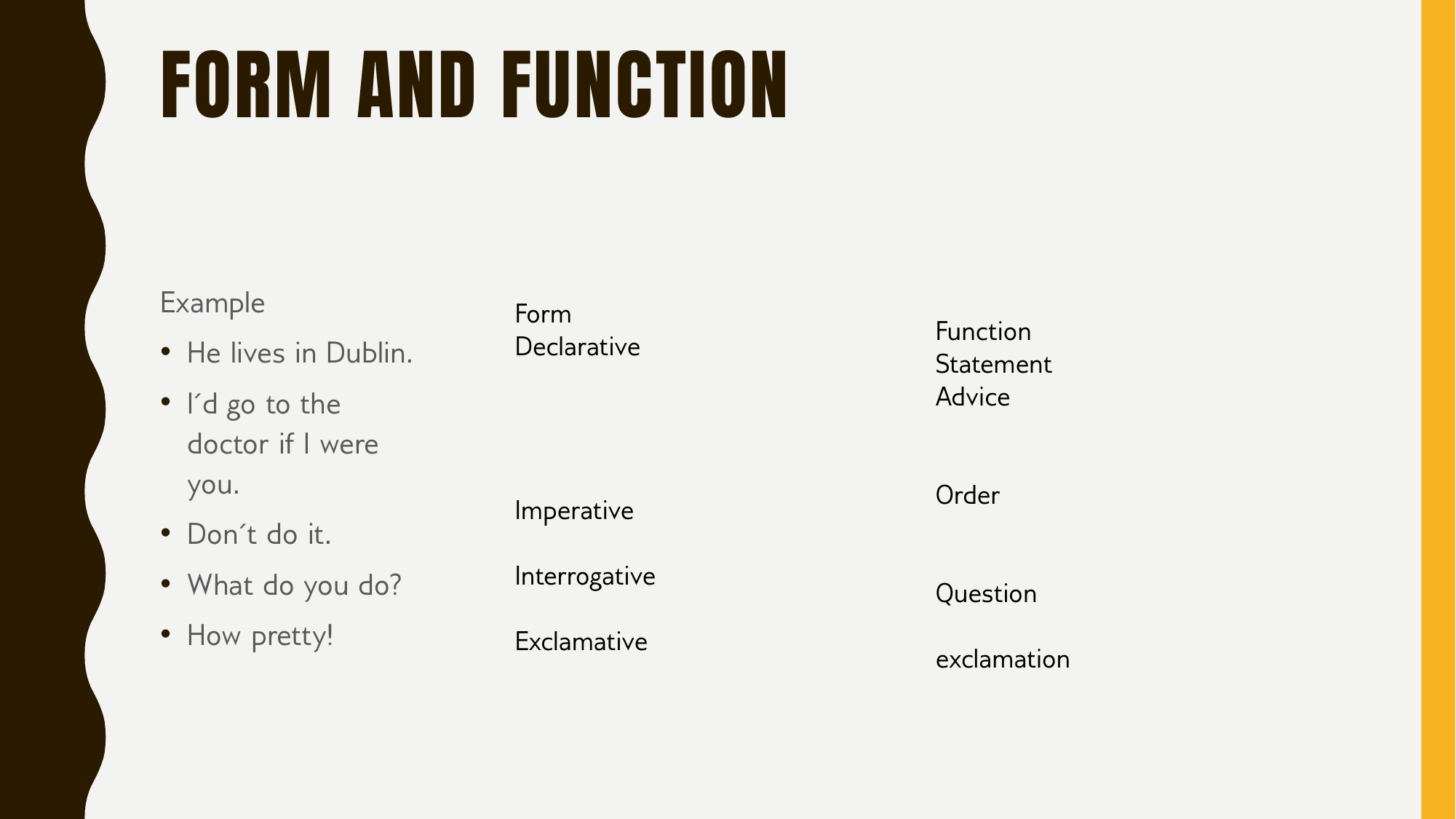

# Form and function
Example
He lives in Dublin.
I´d go to the doctor if I were you.
Don´t do it.
What do you do?
How pretty!
Form
Declarative

Imperative

Interrogative

Exclamative

Function
Statement
Advice

Order

Question

exclamation